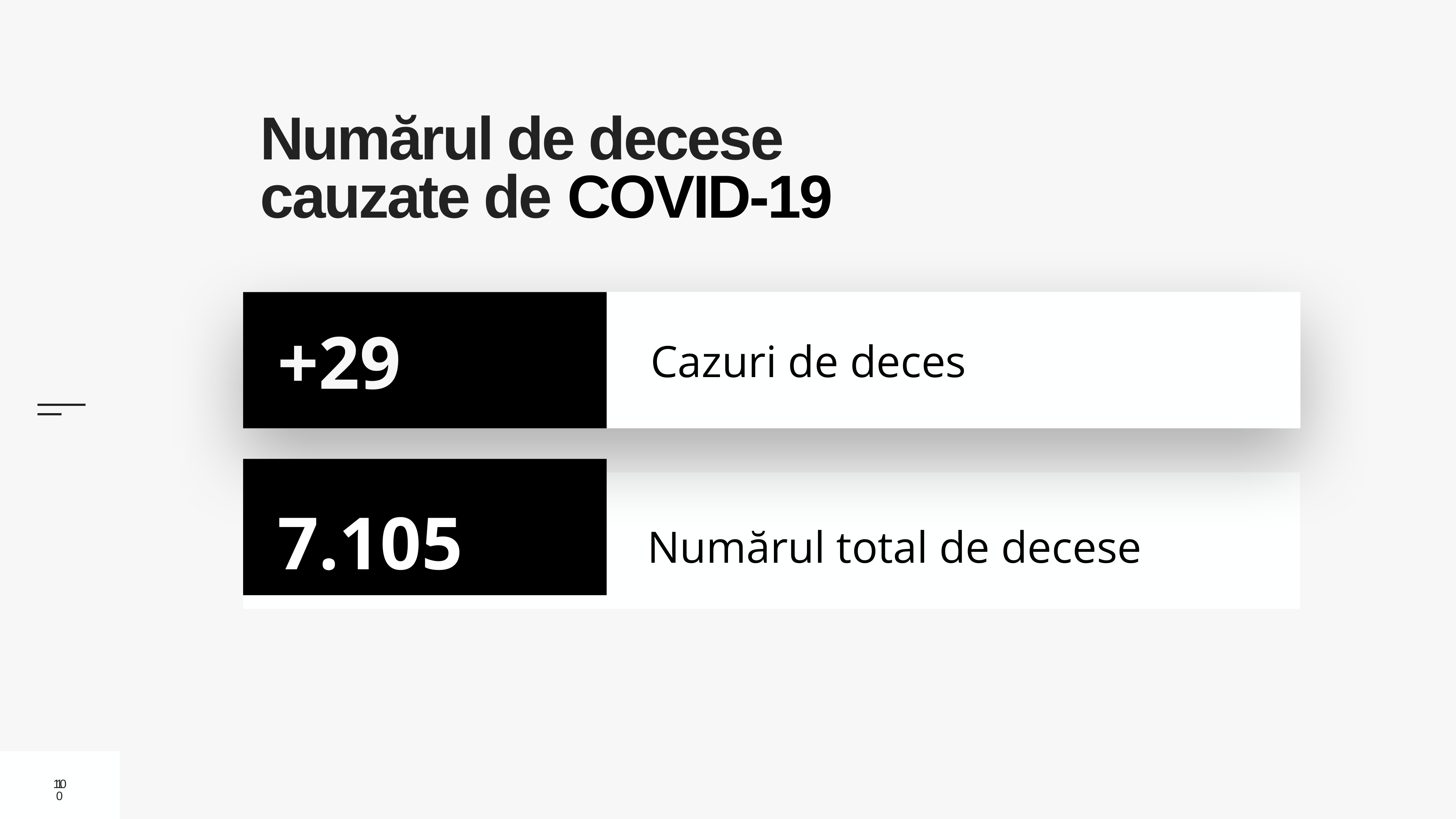

# Numărul de decese cauzate de COVID-19

Cazuri de deces

+29

7.105

Numărul total de decese
10
10